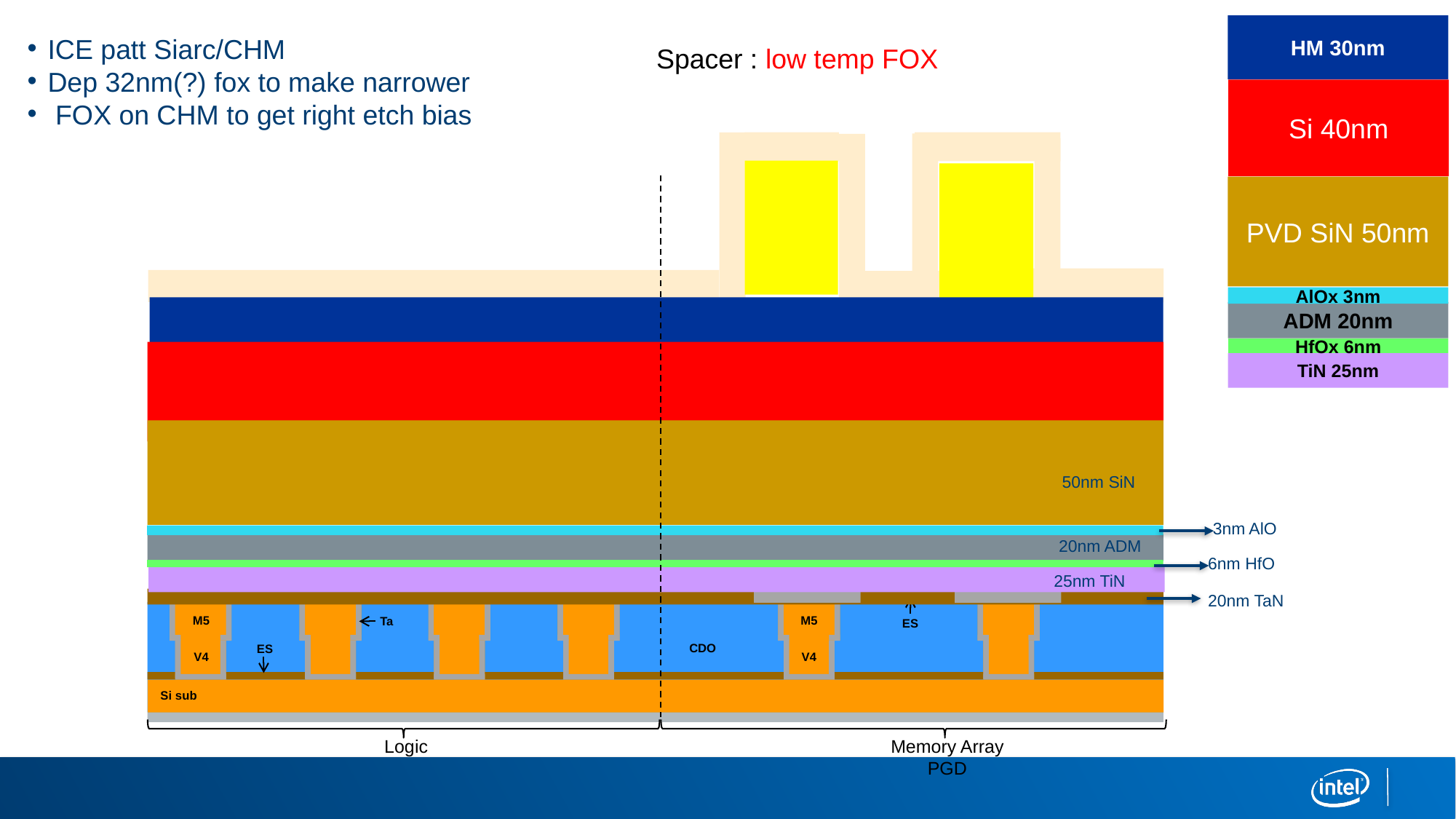

HM 30nm
Si 40nm
PVD SiN 50nm
AlOx 3nm
ADM 20nm
HfOx 6nm
TiN 25nm
ICE patt Siarc/CHM
Dep 32nm(?) fox to make narrower
 FOX on CHM to get right etch bias

Spacer : low temp FOX

50nm SiN
3nm AlO
20nm ADM
6nm HfO
25nm TiN

20nm TaN

M5
M5
Ta
ES
CDO
ES
V4
V4

Si sub

Logic
Memory Array PGD